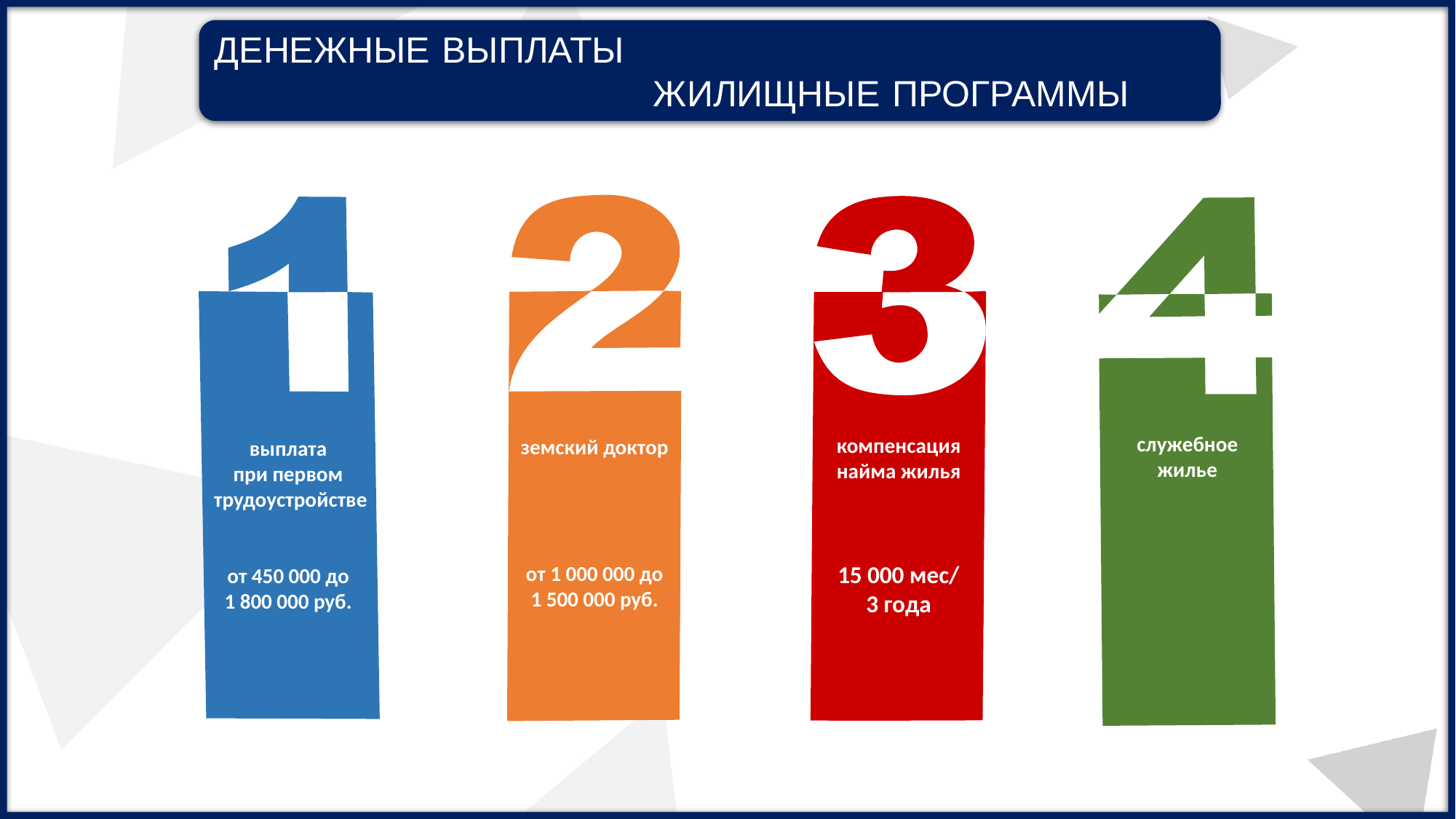

ДЕНЕЖНЫЕ ВЫПЛАТЫ
                                    ЖИЛИЩНЫЕ ПРОГРАММЫ

земский доктор
от 1 000 000 до 1 500 000 руб.

служебное жилье

компенсация найма жилья
15 000 мес/
3 года
выплата
при первом
трудоустройстве
от 450 000 до
1 800 000 руб.